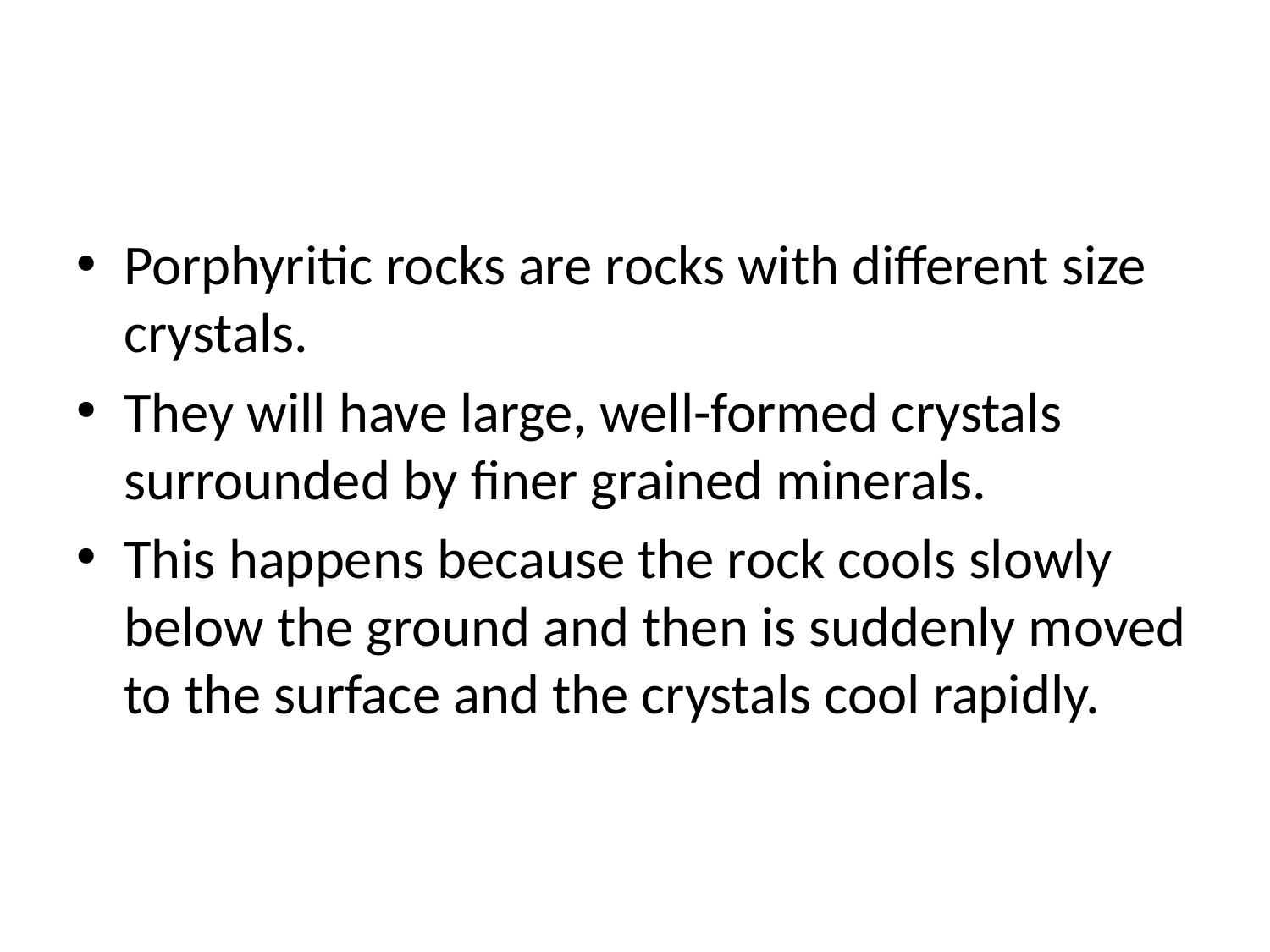

#
Porphyritic rocks are rocks with different size crystals.
They will have large, well-formed crystals surrounded by finer grained minerals.
This happens because the rock cools slowly below the ground and then is suddenly moved to the surface and the crystals cool rapidly.